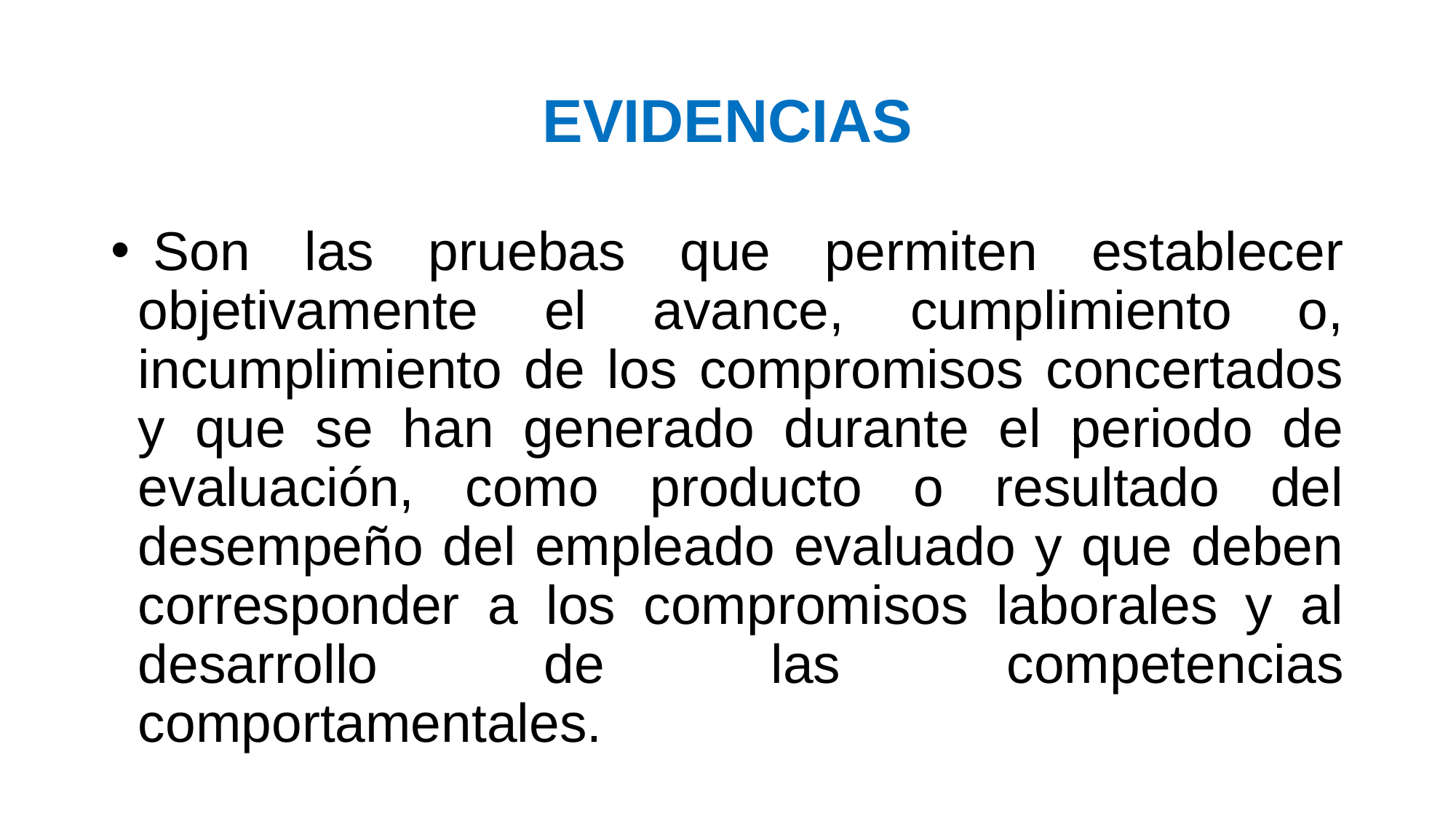

# EVIDENCIAS
 Son las pruebas que permiten establecer objetivamente el avance, cumplimiento o, incumplimiento de los compromisos concertados y que se han generado durante el periodo de evaluación, como producto o resultado del desempeño del empleado evaluado y que deben corresponder a los compromisos laborales y al desarrollo de las competencias comportamentales.